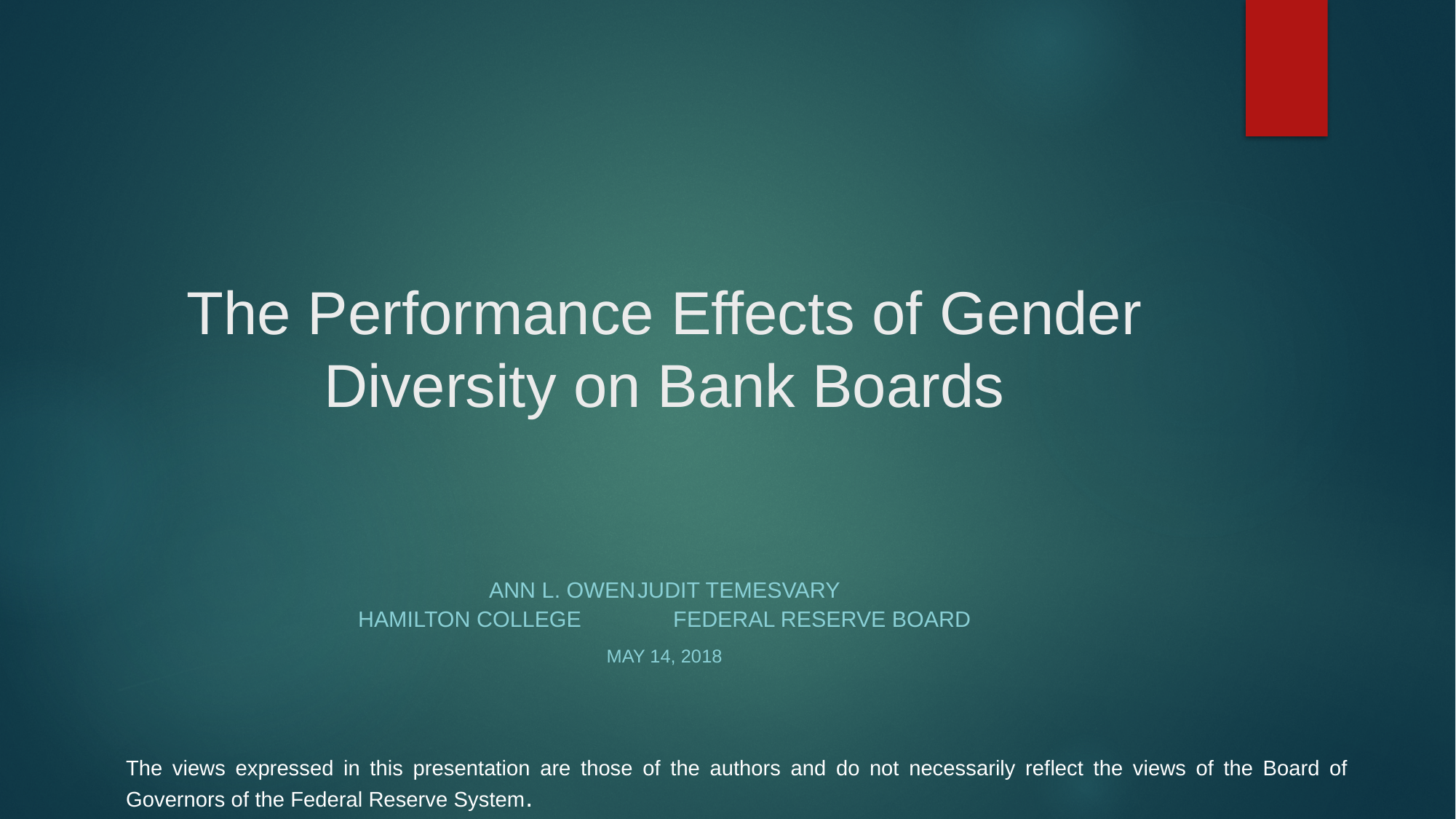

# The Performance Effects of Gender Diversity on Bank Boards
Ann L. Owen					Judit Temesvary
Hamilton College	            Federal Reserve Board

May 14, 2018

The views expressed in this presentation are those of the authors and do not necessarily reflect the views of the Board of Governors of the Federal Reserve System.